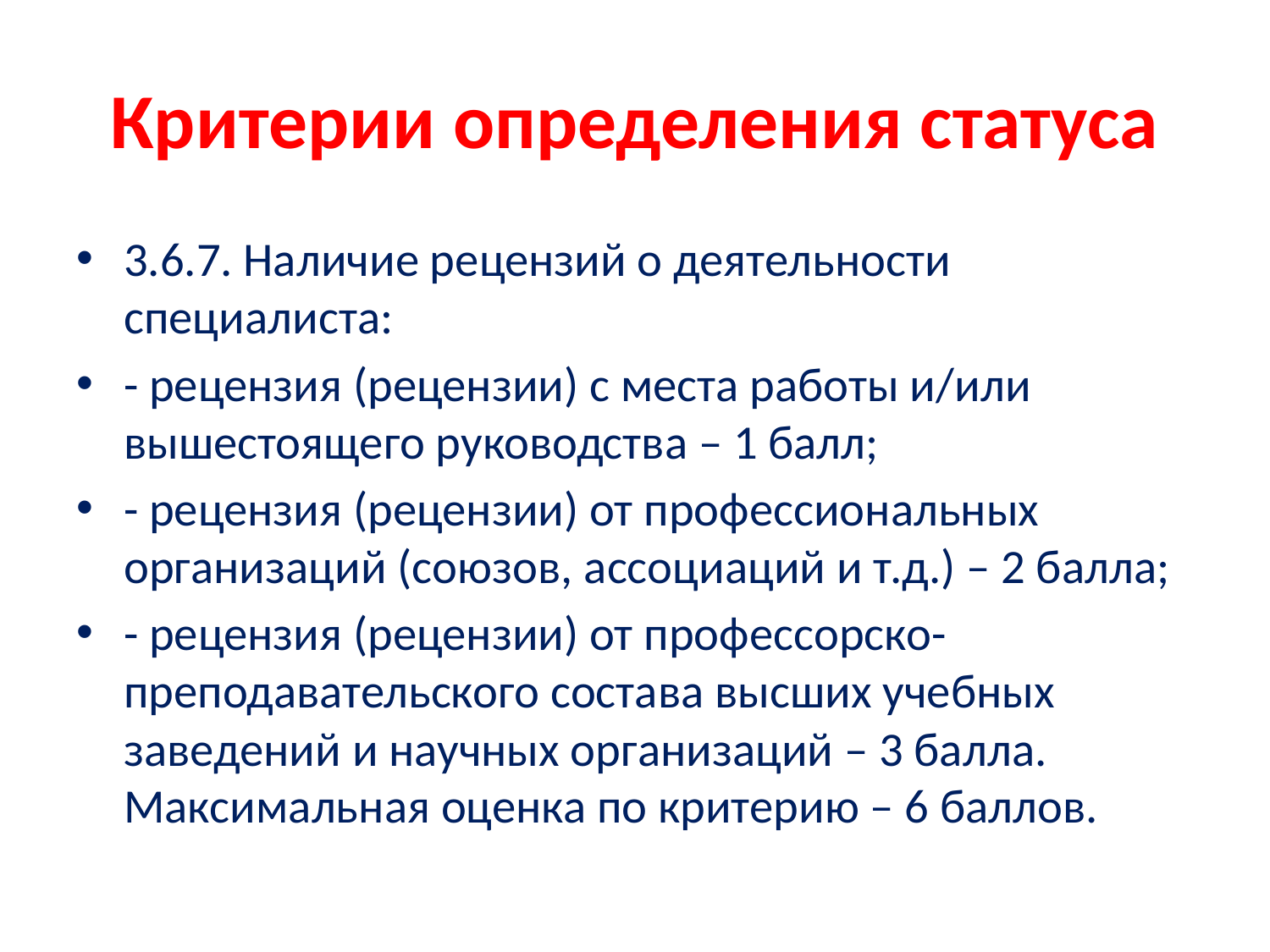

# Критерии определения статуса
3.6.7. Наличие рецензий о деятельности специалиста:
- рецензия (рецензии) с места работы и/или вышестоящего руководства – 1 балл;
- рецензия (рецензии) от профессиональных организаций (союзов, ассоциаций и т.д.) – 2 балла;
- рецензия (рецензии) от профессорско-преподавательского состава высших учебных заведений и научных организаций – 3 балла. Максимальная оценка по критерию – 6 баллов.